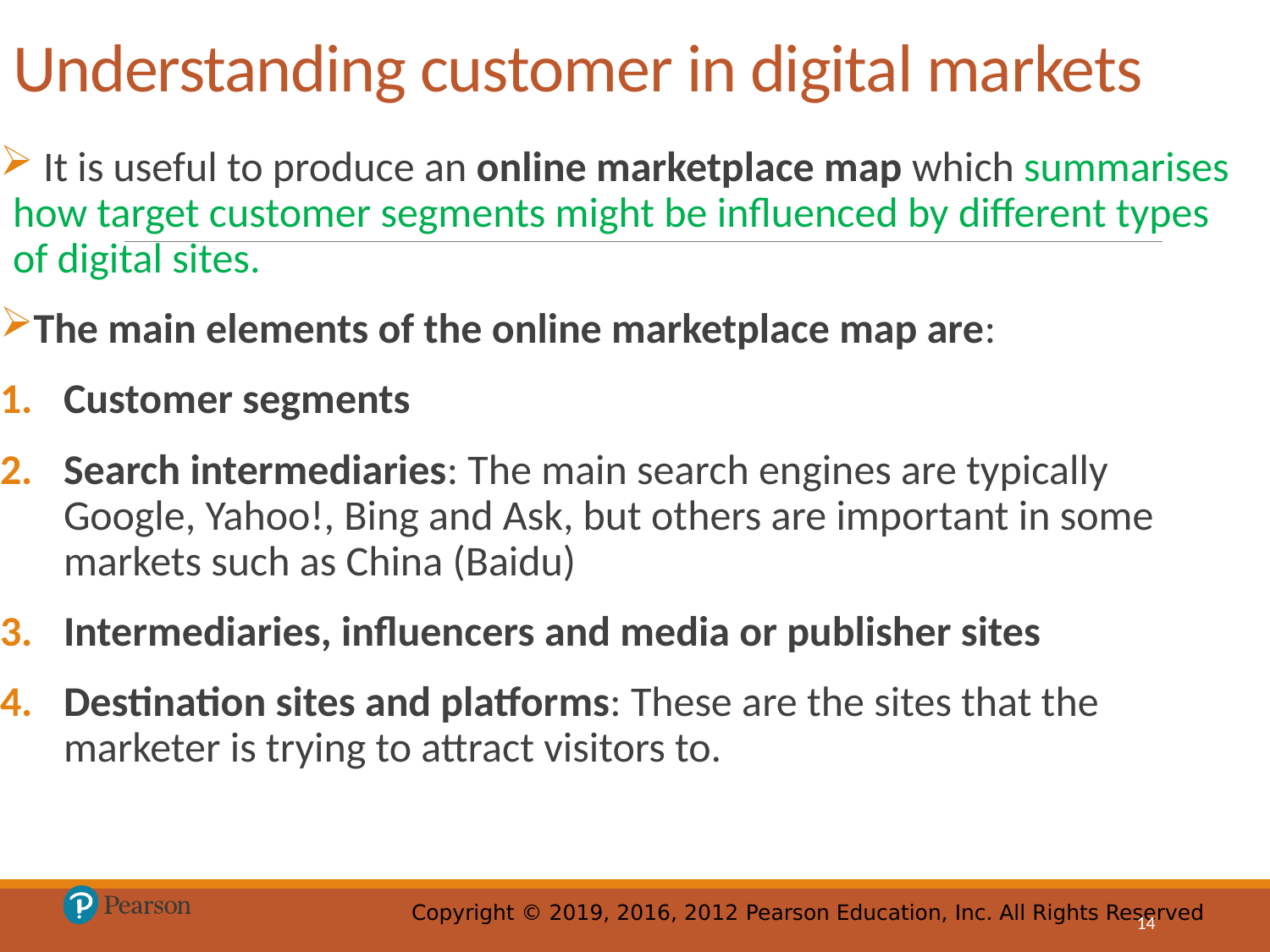

# Understanding customer in digital markets
 It is useful to produce an online marketplace map which summarises how target customer segments might be influenced by different types of digital sites.
The main elements of the online marketplace map are:
Customer segments
Search intermediaries: The main search engines are typically Google, Yahoo!, Bing and Ask, but others are important in some markets such as China (Baidu)
Intermediaries, influencers and media or publisher sites
Destination sites and platforms: These are the sites that the marketer is trying to attract visitors to.
14